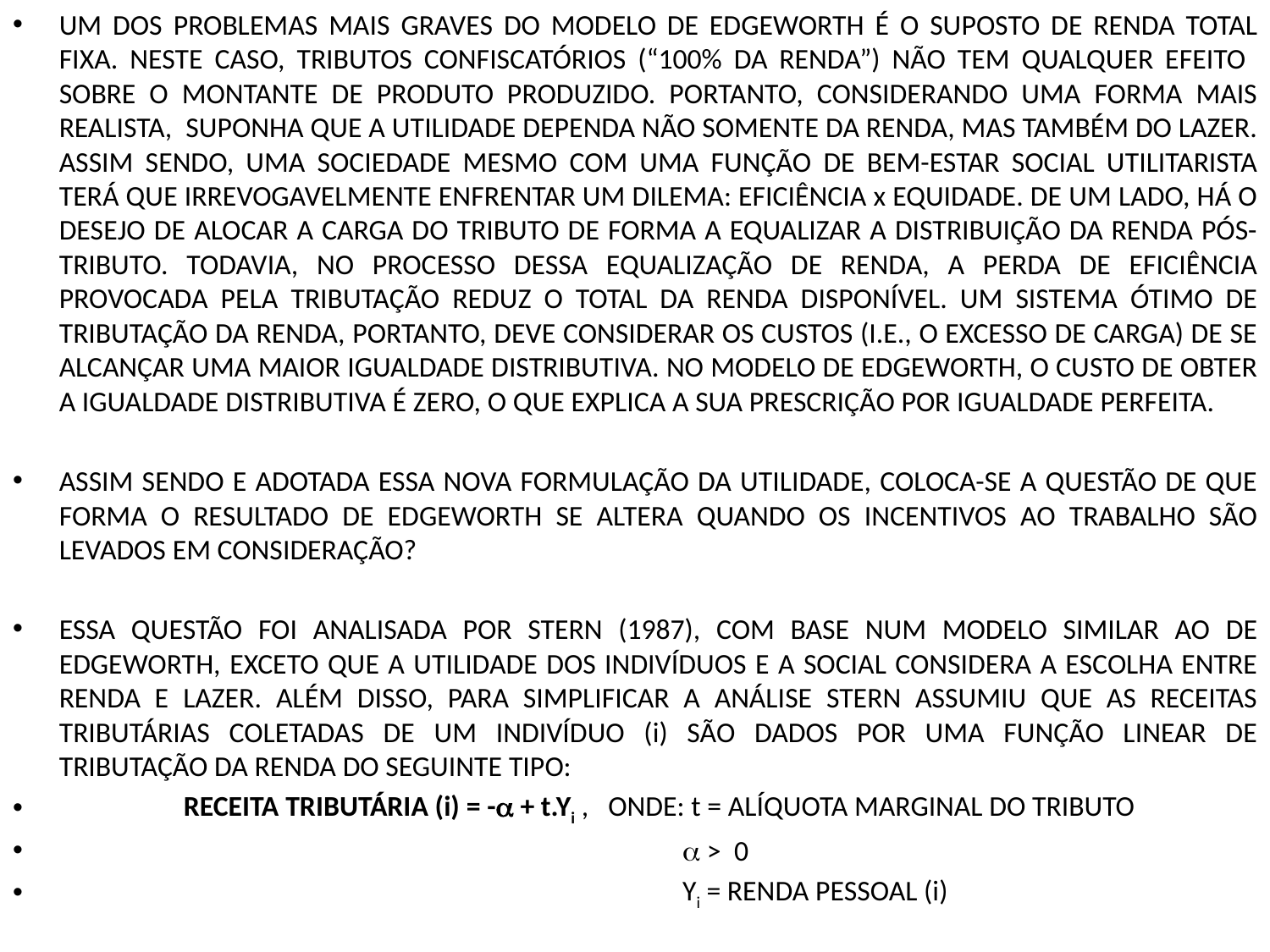

UM DOS PROBLEMAS MAIS GRAVES DO MODELO DE EDGEWORTH É O SUPOSTO DE RENDA TOTAL FIXA. NESTE CASO, TRIBUTOS CONFISCATÓRIOS (“100% DA RENDA”) NÃO TEM QUALQUER EFEITO  SOBRE O MONTANTE DE PRODUTO PRODUZIDO. PORTANTO, CONSIDERANDO UMA FORMA MAIS REALISTA,  SUPONHA QUE A UTILIDADE DEPENDA NÃO SOMENTE DA RENDA, MAS TAMBÉM DO LAZER. ASSIM SENDO, UMA SOCIEDADE MESMO COM UMA FUNÇÃO DE BEM-ESTAR SOCIAL UTILITARISTA TERÁ QUE IRREVOGAVELMENTE ENFRENTAR UM DILEMA: EFICIÊNCIA x EQUIDADE. DE UM LADO, HÁ O DESEJO DE ALOCAR A CARGA DO TRIBUTO DE FORMA A EQUALIZAR A DISTRIBUIÇÃO DA RENDA PÓS-TRIBUTO. TODAVIA, NO PROCESSO DESSA EQUALIZAÇÃO DE RENDA, A PERDA DE EFICIÊNCIA PROVOCADA PELA TRIBUTAÇÃO REDUZ O TOTAL DA RENDA DISPONÍVEL. UM SISTEMA ÓTIMO DE TRIBUTAÇÃO DA RENDA, PORTANTO, DEVE CONSIDERAR OS CUSTOS (I.E., O EXCESSO DE CARGA) DE SE ALCANÇAR UMA MAIOR IGUALDADE DISTRIBUTIVA. NO MODELO DE EDGEWORTH, O CUSTO DE OBTER A IGUALDADE DISTRIBUTIVA É ZERO, O QUE EXPLICA A SUA PRESCRIÇÃO POR IGUALDADE PERFEITA.

ASSIM SENDO E ADOTADA ESSA NOVA FORMULAÇÃO DA UTILIDADE, COLOCA-SE A QUESTÃO DE QUE FORMA O RESULTADO DE EDGEWORTH SE ALTERA QUANDO OS INCENTIVOS AO TRABALHO SÃO LEVADOS EM CONSIDERAÇÃO?

ESSA QUESTÃO FOI ANALISADA POR STERN (1987), COM BASE NUM MODELO SIMILAR AO DE EDGEWORTH, EXCETO QUE A UTILIDADE DOS INDIVÍDUOS E A SOCIAL CONSIDERA A ESCOLHA ENTRE RENDA E LAZER. ALÉM DISSO, PARA SIMPLIFICAR A ANÁLISE STERN ASSUMIU QUE AS RECEITAS TRIBUTÁRIAS COLETADAS DE UM INDIVÍDUO (i) SÃO DADOS POR UMA FUNÇÃO LINEAR DE TRIBUTAÇÃO DA RENDA DO SEGUINTE TIPO:
                   RECEITA TRIBUTÁRIA (i) = -α + t.Yi ,   ONDE: t = ALÍQUOTA MARGINAL DO TRIBUTO
                                                                                               α >  0
                                                                                               Yi = RENDA PESSOAL (i)